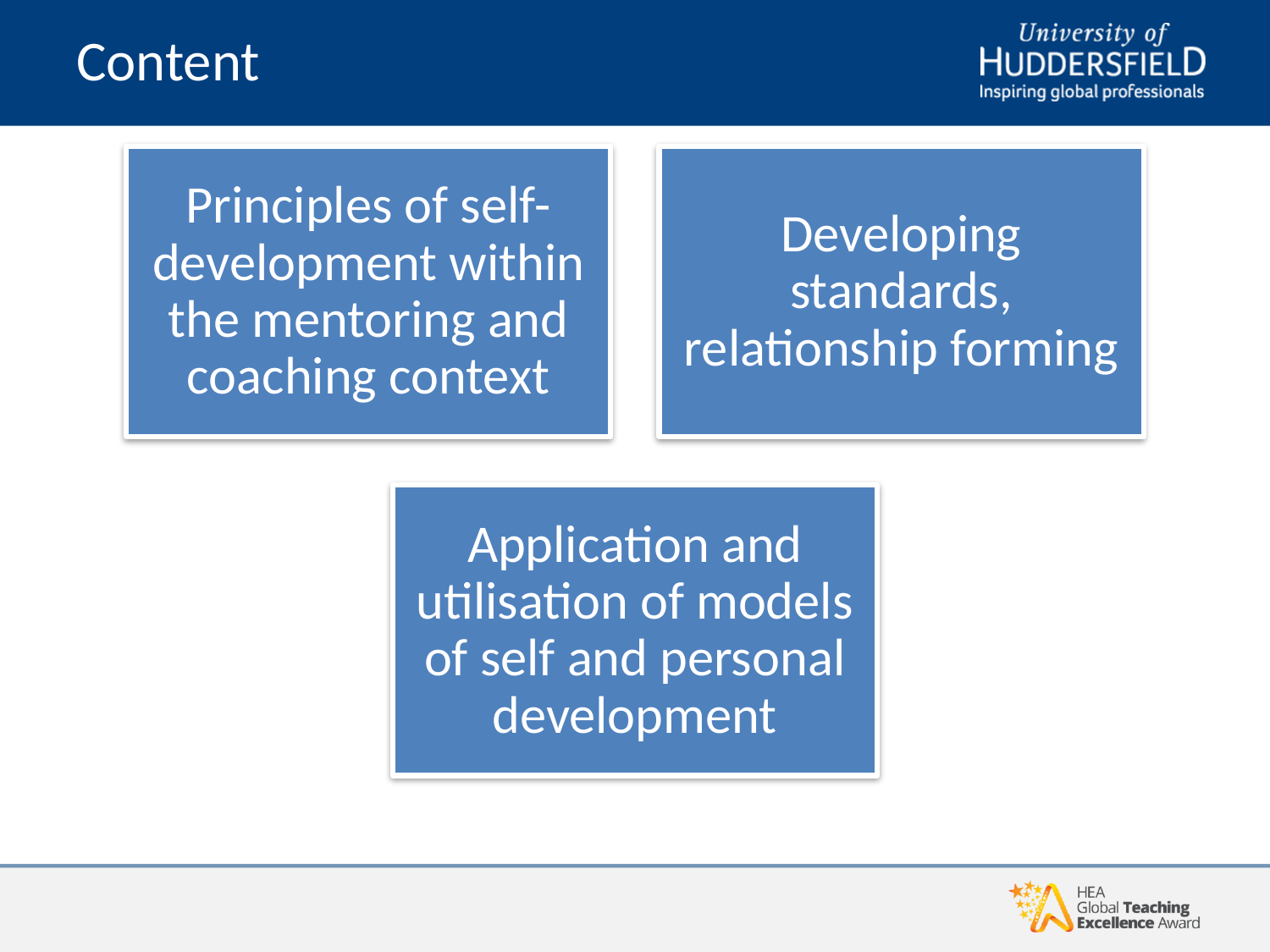

# Content
Principles of self-development within the mentoring and coaching context
Developing standards, relationship forming
Application and utilisation of models of self and personal development